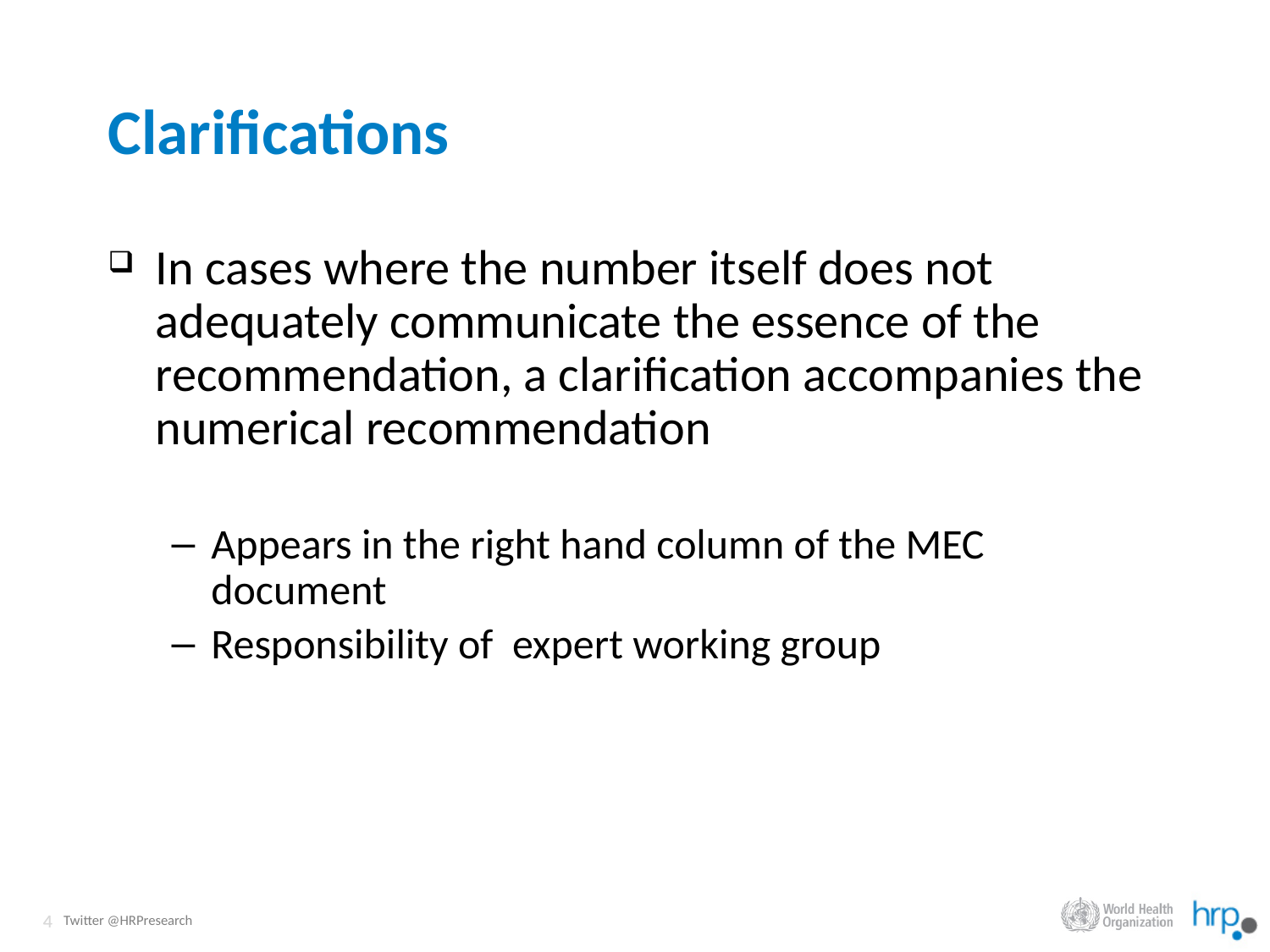

# Clarifications
In cases where the number itself does not adequately communicate the essence of the recommendation, a clarification accompanies the numerical recommendation
Appears in the right hand column of the MEC document
Responsibility of  expert working group